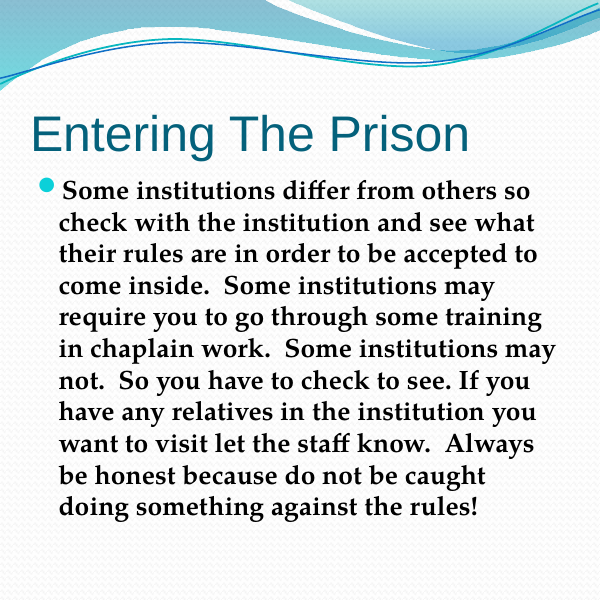

# Entering The Prison
Some institutions differ from others so check with the institution and see what their rules are in order to be accepted to come inside.  Some institutions may require you to go through some training in chaplain work.  Some institutions may not.  So you have to check to see. If you have any relatives in the institution you want to visit let the staff know.  Always be honest because do not be caught doing something against the rules!